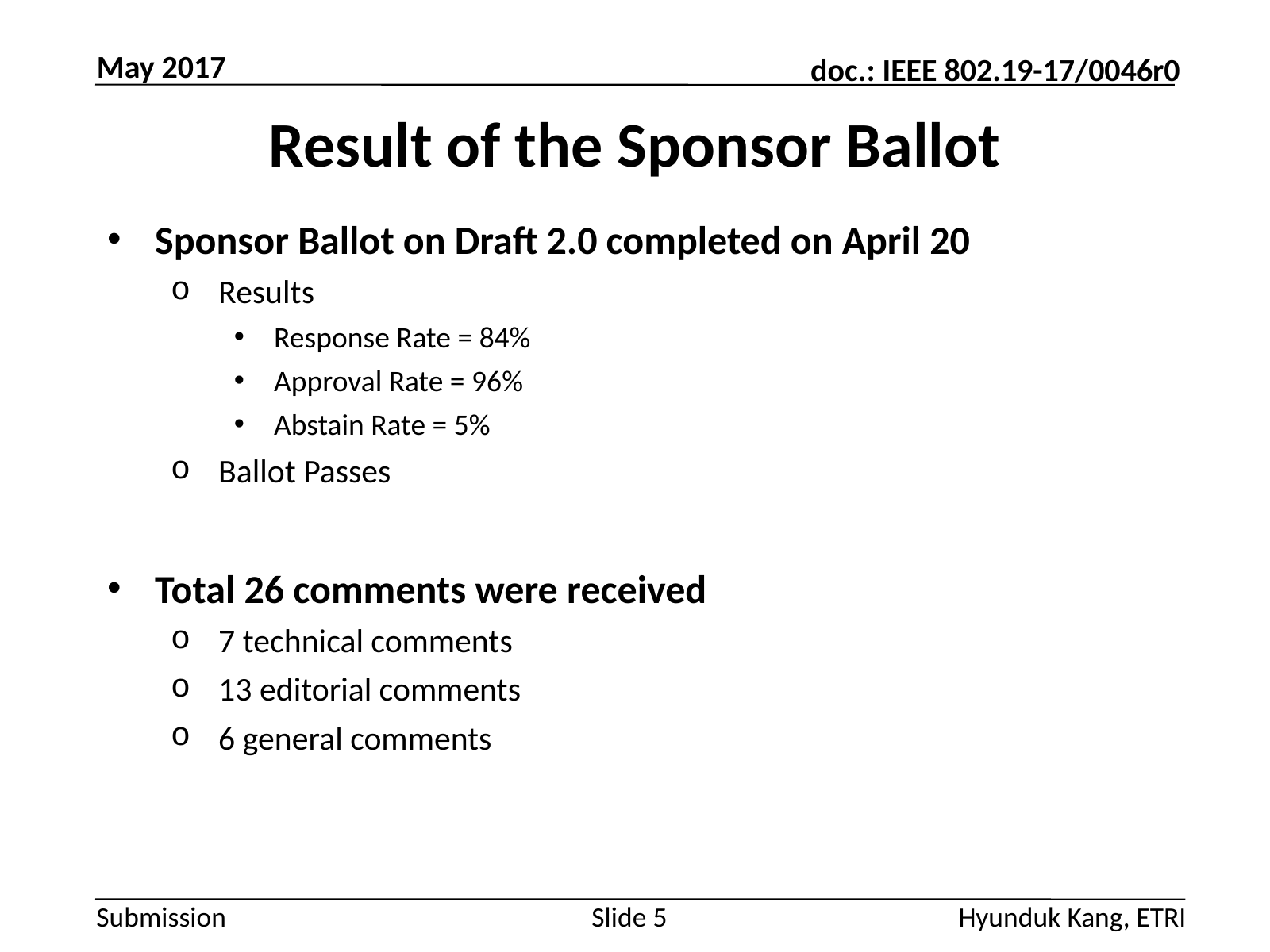

May 2017
# Result of the Sponsor Ballot
Sponsor Ballot on Draft 2.0 completed on April 20
Results
Response Rate = 84%
Approval Rate = 96%
Abstain Rate = 5%
Ballot Passes

Total 26 comments were received
7 technical comments
13 editorial comments
6 general comments
Slide 5
Hyunduk Kang, ETRI